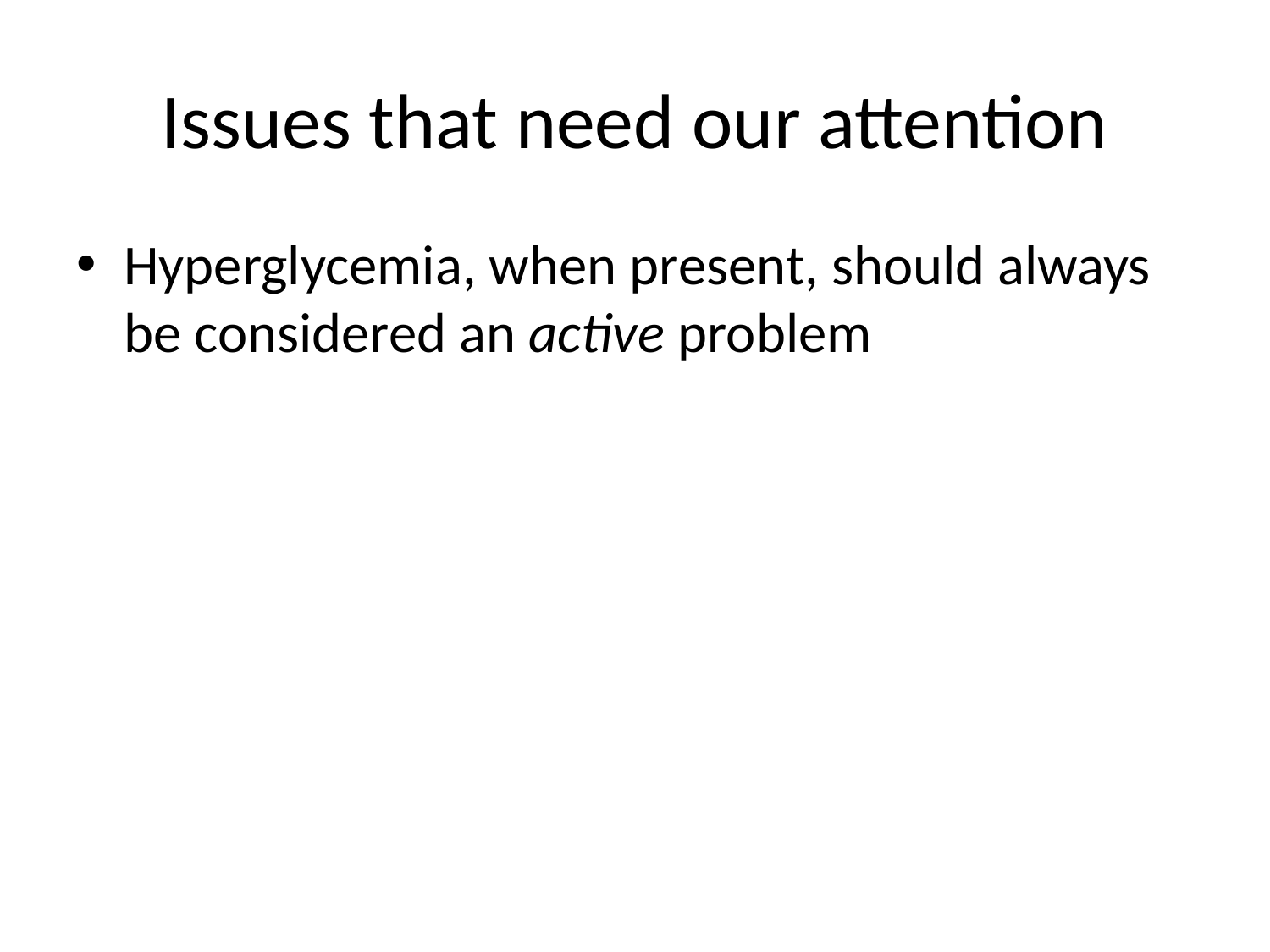

# Issues that need our attention
Hyperglycemia, when present, should always be considered an active problem